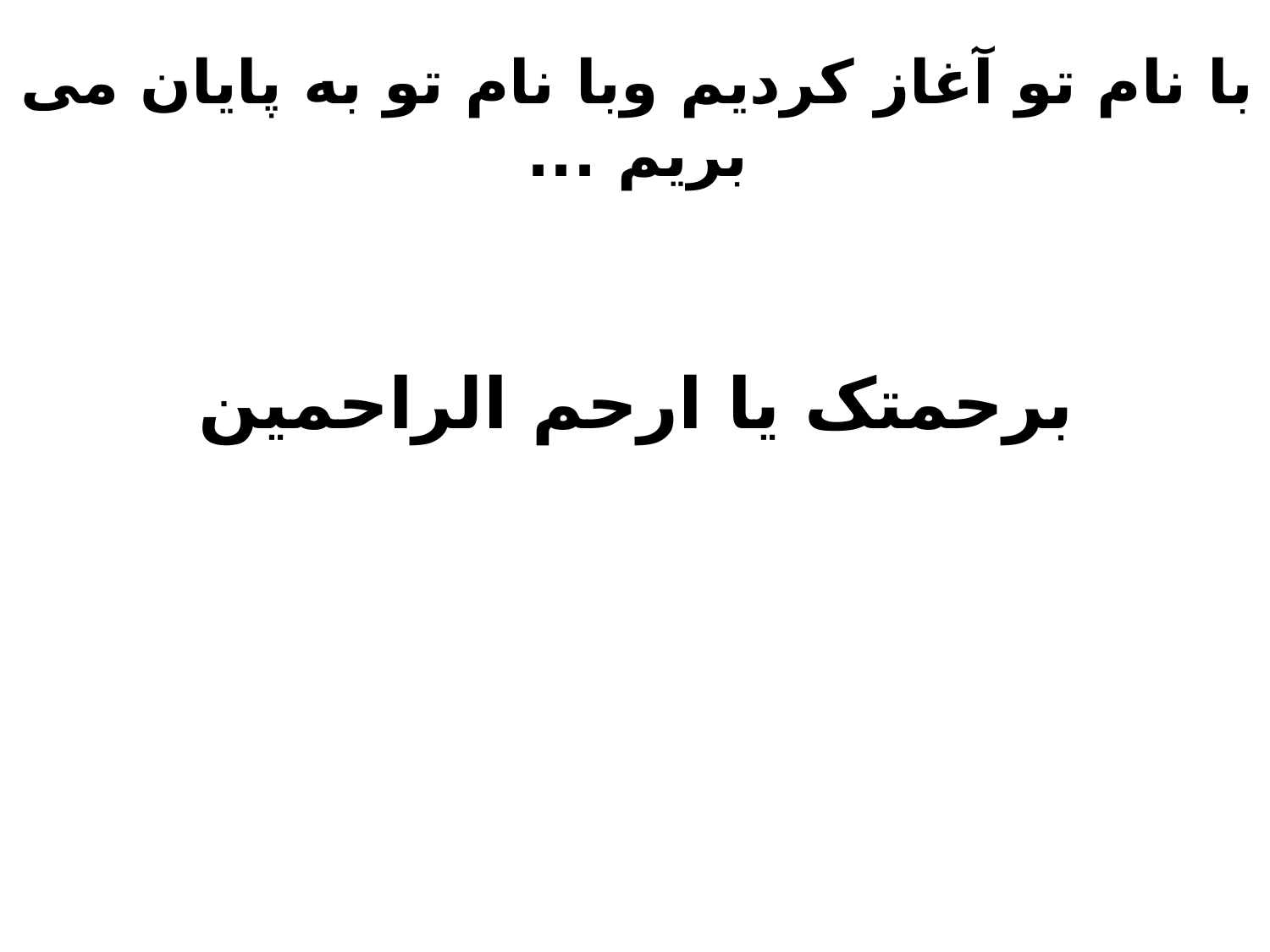

# با نام تو آغاز کردیم وبا نام تو به پایان می بریم ...
برحمتک یا ارحم الراحمین